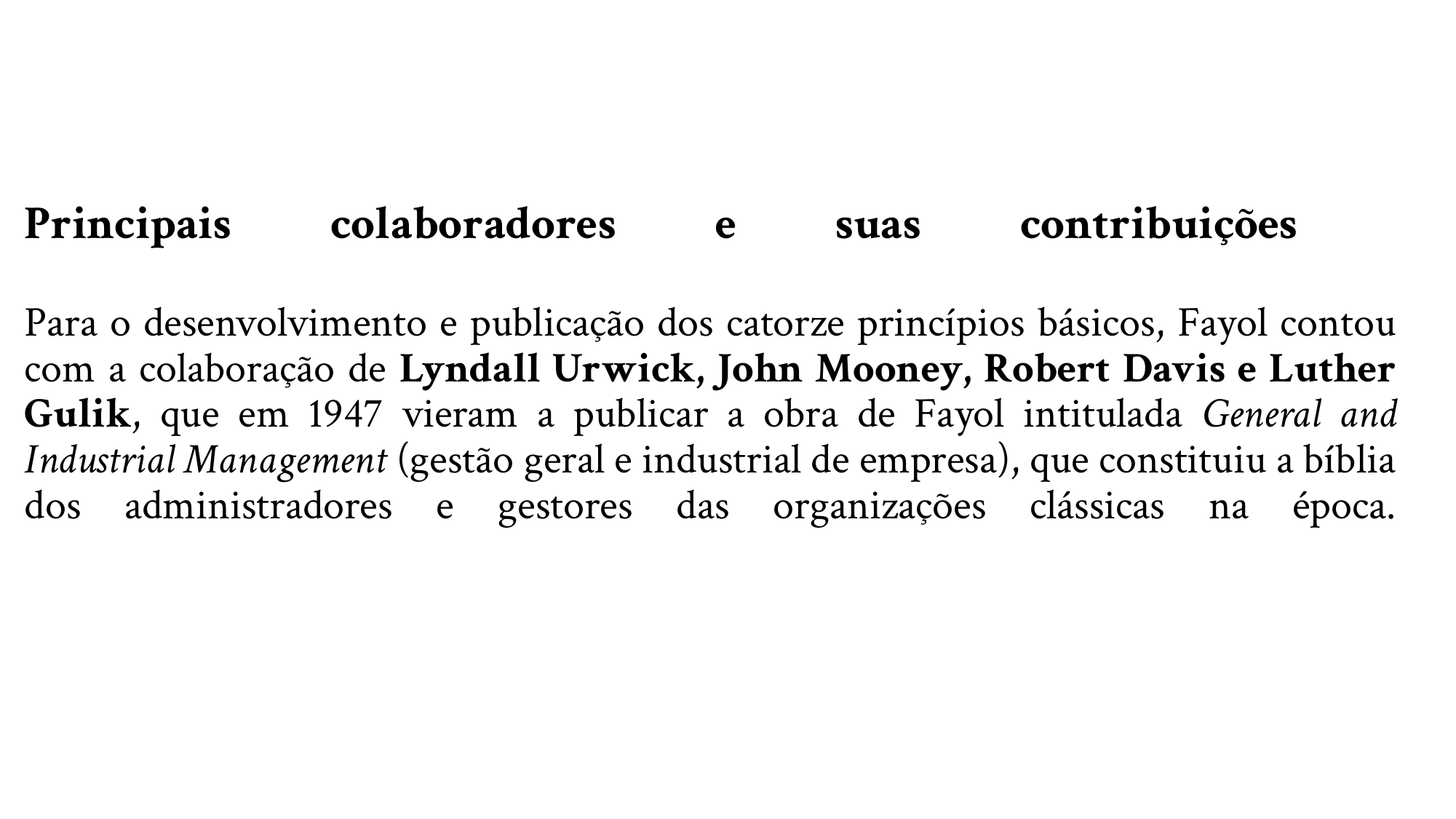

# Principais colaboradores e suas contribuições   Para o desenvolvimento e publicação dos catorze princípios básicos, Fayol contou com a colaboração de Lyndall Urwick, John Mooney, Robert Davis e Luther Gulik, que em 1947 vieram a publicar a obra de Fayol intitulada General and Industrial Management (gestão geral e industrial de empresa), que constituiu a bíblia dos administradores e gestores das organizações clássicas na época.